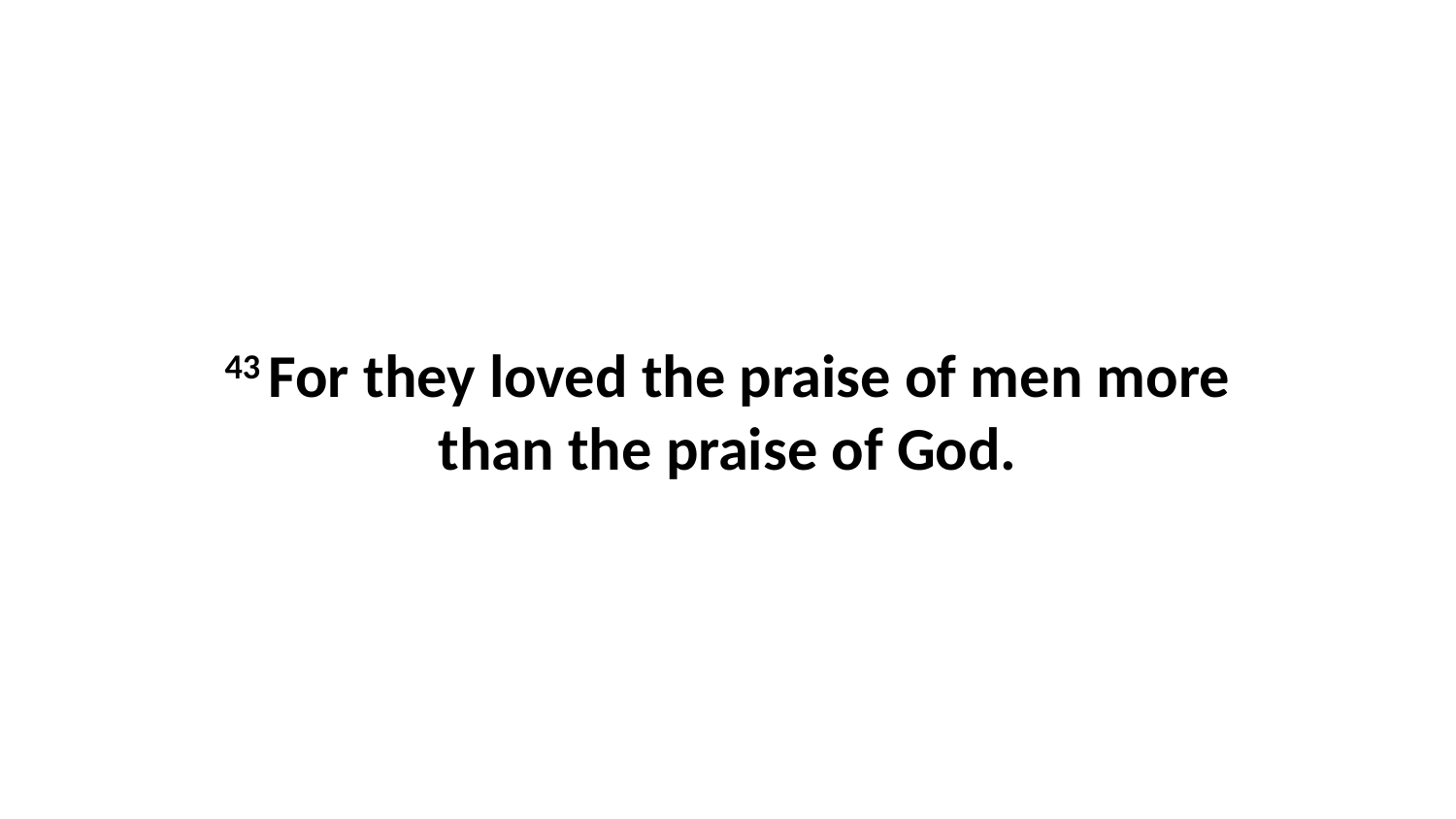

43 For they loved the praise of men more than the praise of God.